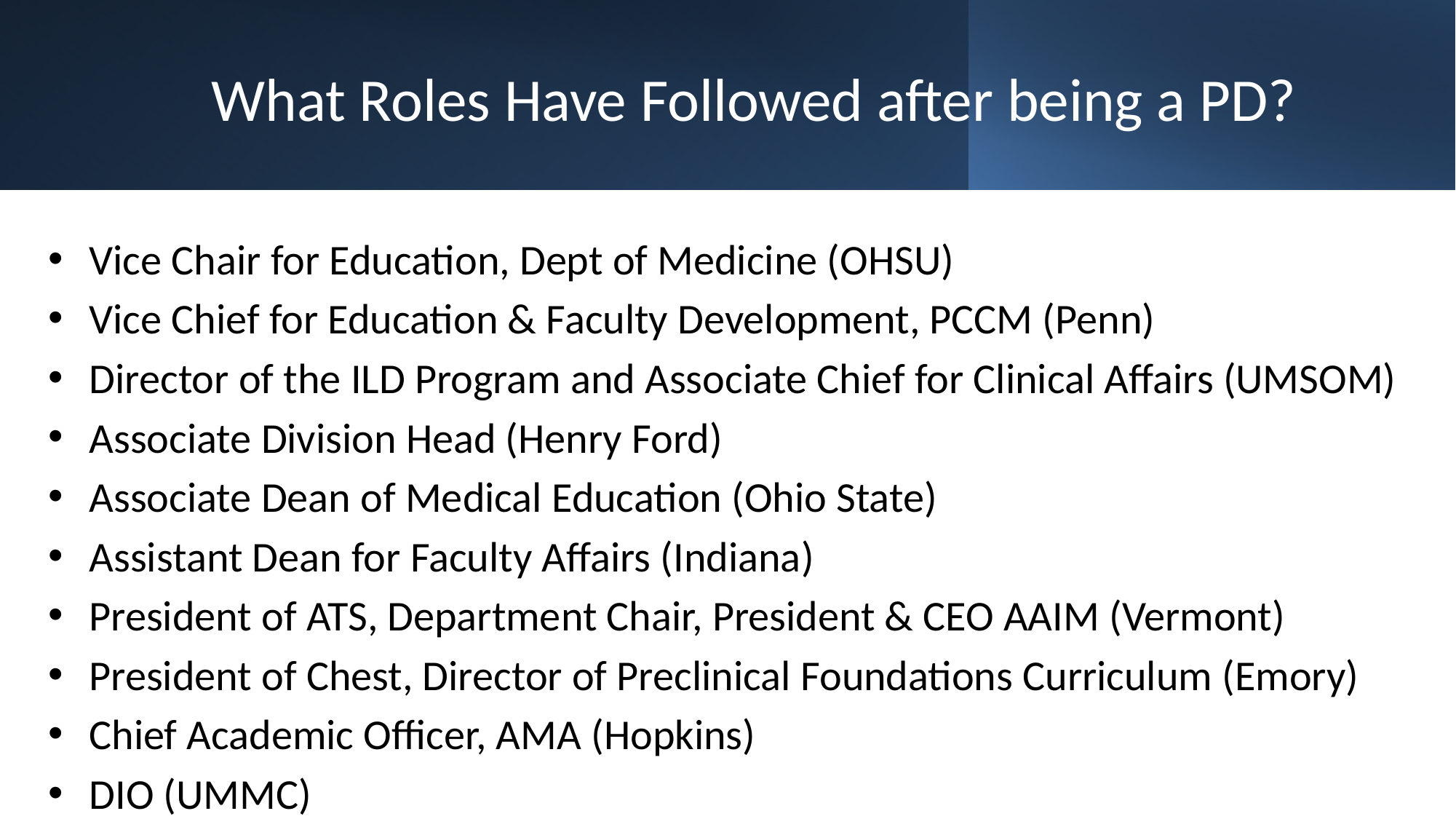

# What Roles Have Followed after being a PD?
Vice Chair for Education, Dept of Medicine (OHSU)
Vice Chief for Education & Faculty Development, PCCM (Penn)
Director of the ILD Program and Associate Chief for Clinical Affairs (UMSOM)
Associate Division Head (Henry Ford)
Associate Dean of Medical Education (Ohio State)
Assistant Dean for Faculty Affairs (Indiana)
President of ATS, Department Chair, President & CEO AAIM (Vermont)
President of Chest, Director of Preclinical Foundations Curriculum (Emory)
Chief Academic Officer, AMA (Hopkins)
DIO (UMMC)